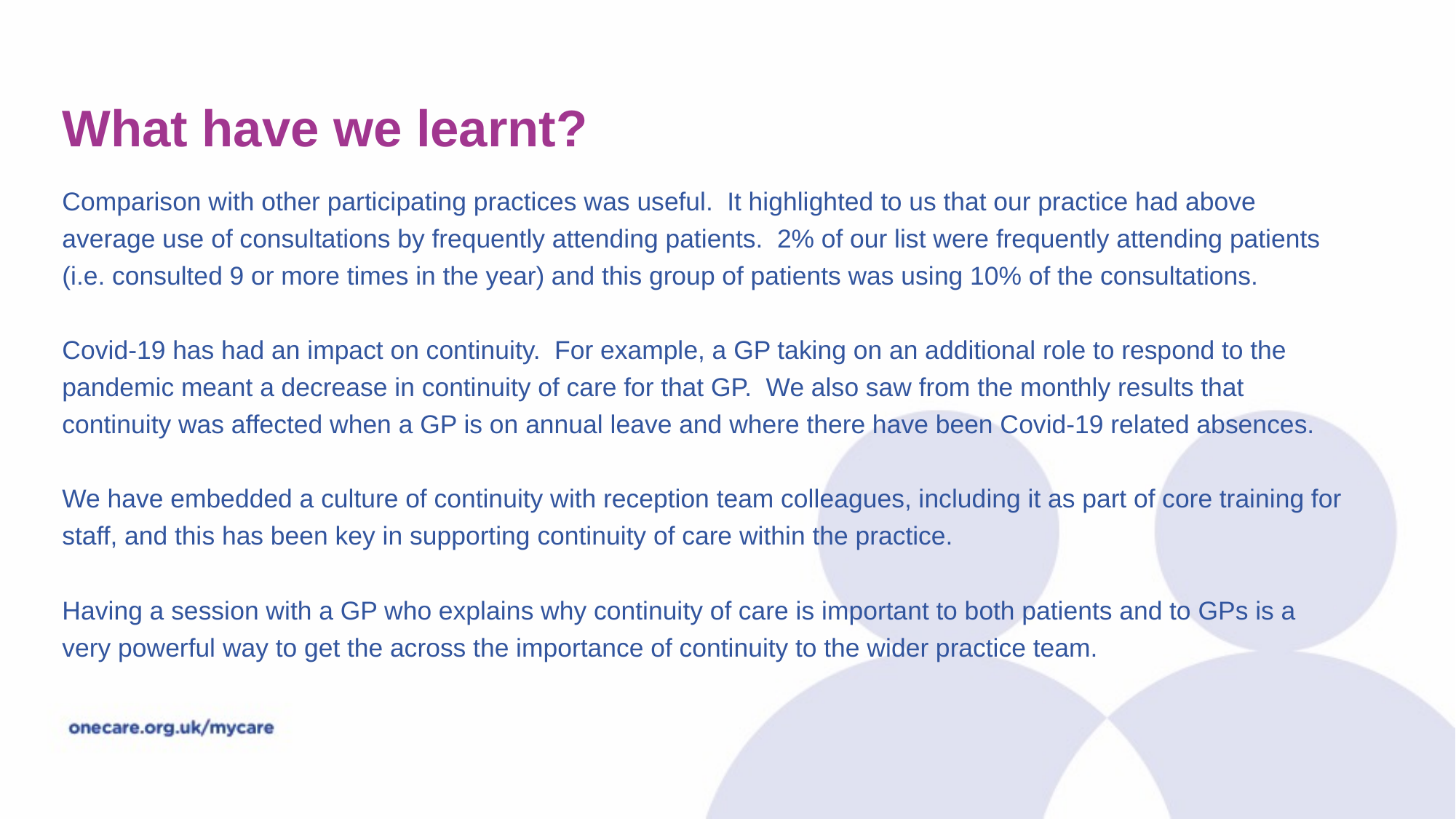

# What have we learnt?
Comparison with other participating practices was useful.  It highlighted to us that our practice had above average use of consultations by frequently attending patients.  2% of our list were frequently attending patients (i.e. consulted 9 or more times in the year) and this group of patients was using 10% of the consultations.

Covid-19 has had an impact on continuity.  For example, a GP taking on an additional role to respond to the pandemic meant a decrease in continuity of care for that GP.  We also saw from the monthly results that continuity was affected when a GP is on annual leave and where there have been Covid-19 related absences.

We have embedded a culture of continuity with reception team colleagues, including it as part of core training for staff, and this has been key in supporting continuity of care within the practice.

Having a session with a GP who explains why continuity of care is important to both patients and to GPs is a very powerful way to get the across the importance of continuity to the wider practice team.